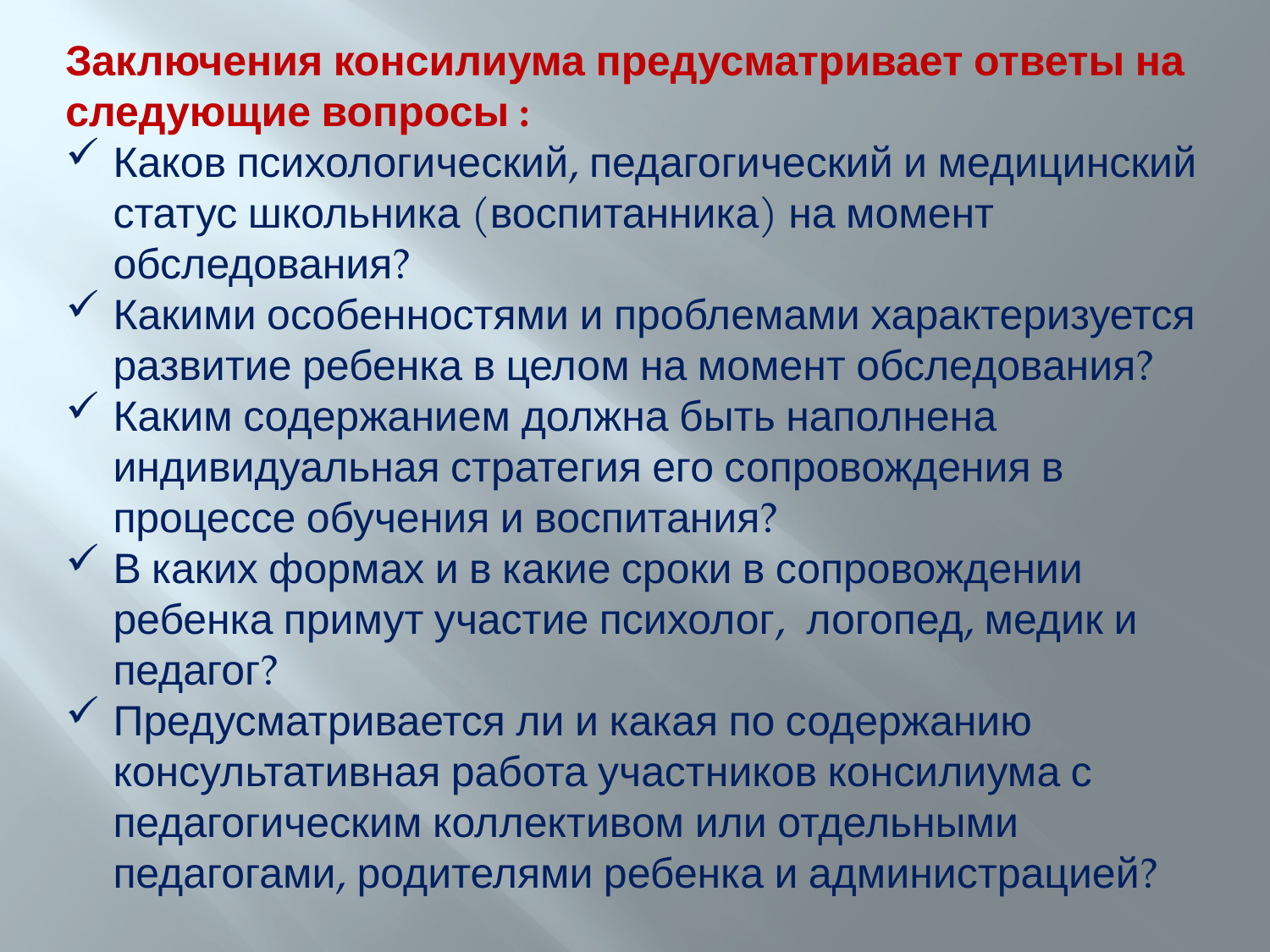

Заключения консилиума предусматривает ответы на следующие вопросы :
Каков психологический, педагогический и медицинский статус школьника (воспитанника) на момент обследования?
Какими особенностями и проблемами характеризуется развитие ребенка в целом на момент обследования?
Каким содержанием должна быть наполнена индивидуальная стратегия его сопровождения в процессе обучения и воспитания?
В каких формах и в какие сроки в сопровождении ребенка примут участие психолог,  логопед, медик и педагог?
Предусматривается ли и какая по содержанию консультативная работа участников консилиума с педагогическим коллективом или отдельными педагогами, родителями ребенка и администрацией?